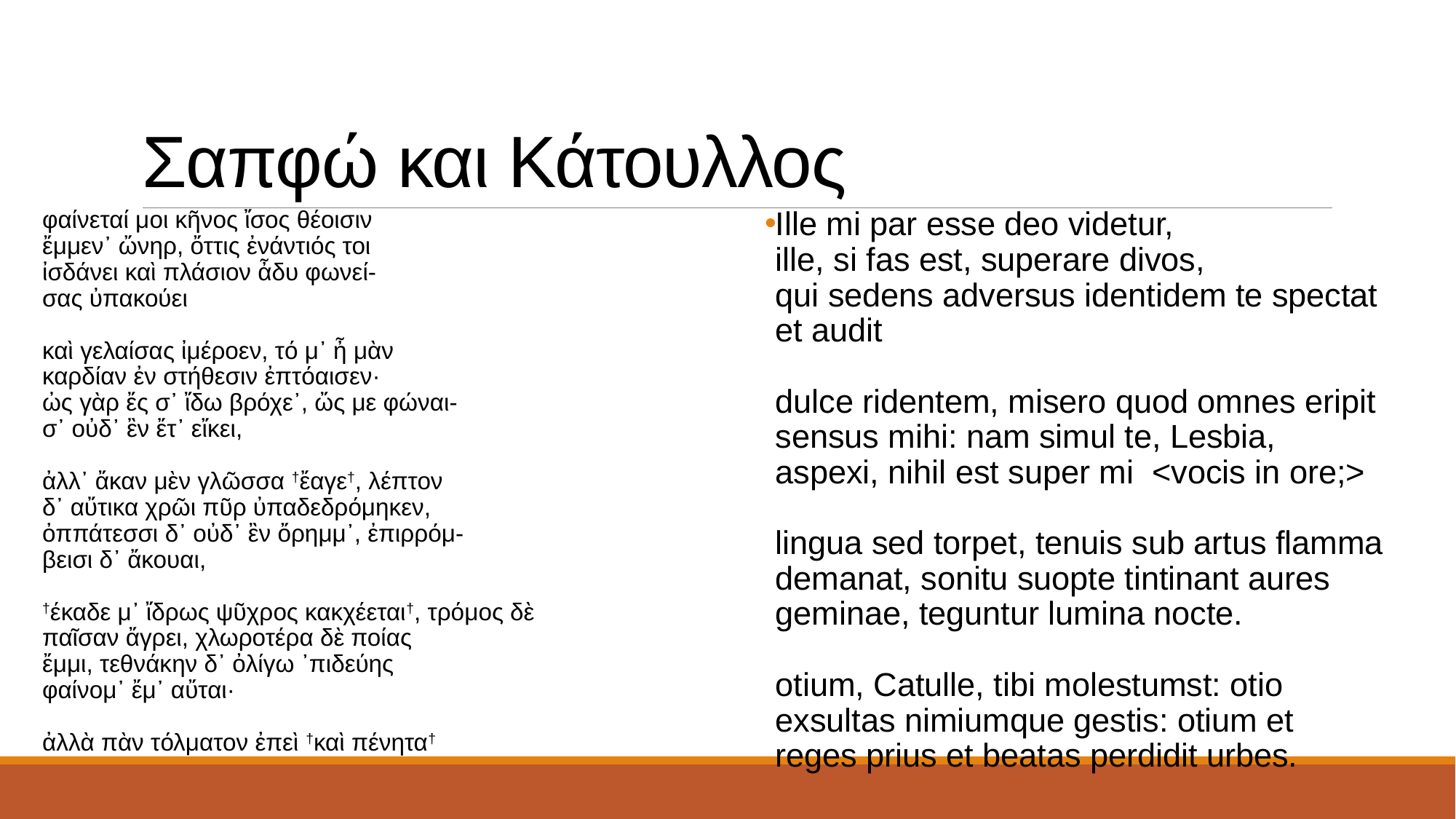

# Σαπφώ και Κάτουλλος
φαίνεταί μοι κῆνος ἴσος θέοισιν
ἔμμεν᾽ ὤνηρ, ὄττις ἐνάντιός τοι
ἰσδάνει καὶ πλάσιον ἆδυ φωνεί-
σας ὐπακούει
καὶ γελαίσας ἰμέροεν, τό μ᾽ ἦ μὰν
καρδίαν ἐν στήθεσιν ἐπτόαισεν·
ὠς γὰρ ἔς σ᾽ ἴδω βρόχε᾽, ὤς με φώναι-
σ᾽ οὐδ᾽ ἒν ἔτ᾽ εἴκει,
ἀλλ᾽ ἄκαν μὲν γλῶσσα †ἔαγε†, λέπτον
δ᾽ αὔτικα χρῶι πῦρ ὐπαδεδρόμηκεν,
ὀππάτεσσι δ᾽ οὐδ᾽ ἒν ὄρημμ᾽, ἐπιρρόμ-
βεισι δ᾽ ἄκουαι,
†έκαδε μ᾽ ἴδρως ψῦχρος κακχέεται†, τρόμος δὲ
παῖσαν ἄγρει, χλωροτέρα δὲ ποίας
ἔμμι, τεθνάκην δ᾽ ὀλίγω ᾽πιδεύης
φαίνομ᾽ ἔμ᾽ αὔται·
ἀλλὰ πὰν τόλματον ἐπεὶ †καὶ πένητα†
Ille mi par esse deo videtur,
ille, si fas est, superare divos,
qui sedens adversus identidem te spectat et audit
dulce ridentem, misero quod omnes eripit sensus mihi: nam simul te, Lesbia, aspexi, nihil est super mi  <vocis in ore;>
lingua sed torpet, tenuis sub artus flamma demanat, sonitu suopte tintinant aures geminae, teguntur lumina nocte.
otium, Catulle, tibi molestumst: otio exsultas nimiumque gestis: otium et reges prius et beatas perdidit urbes.